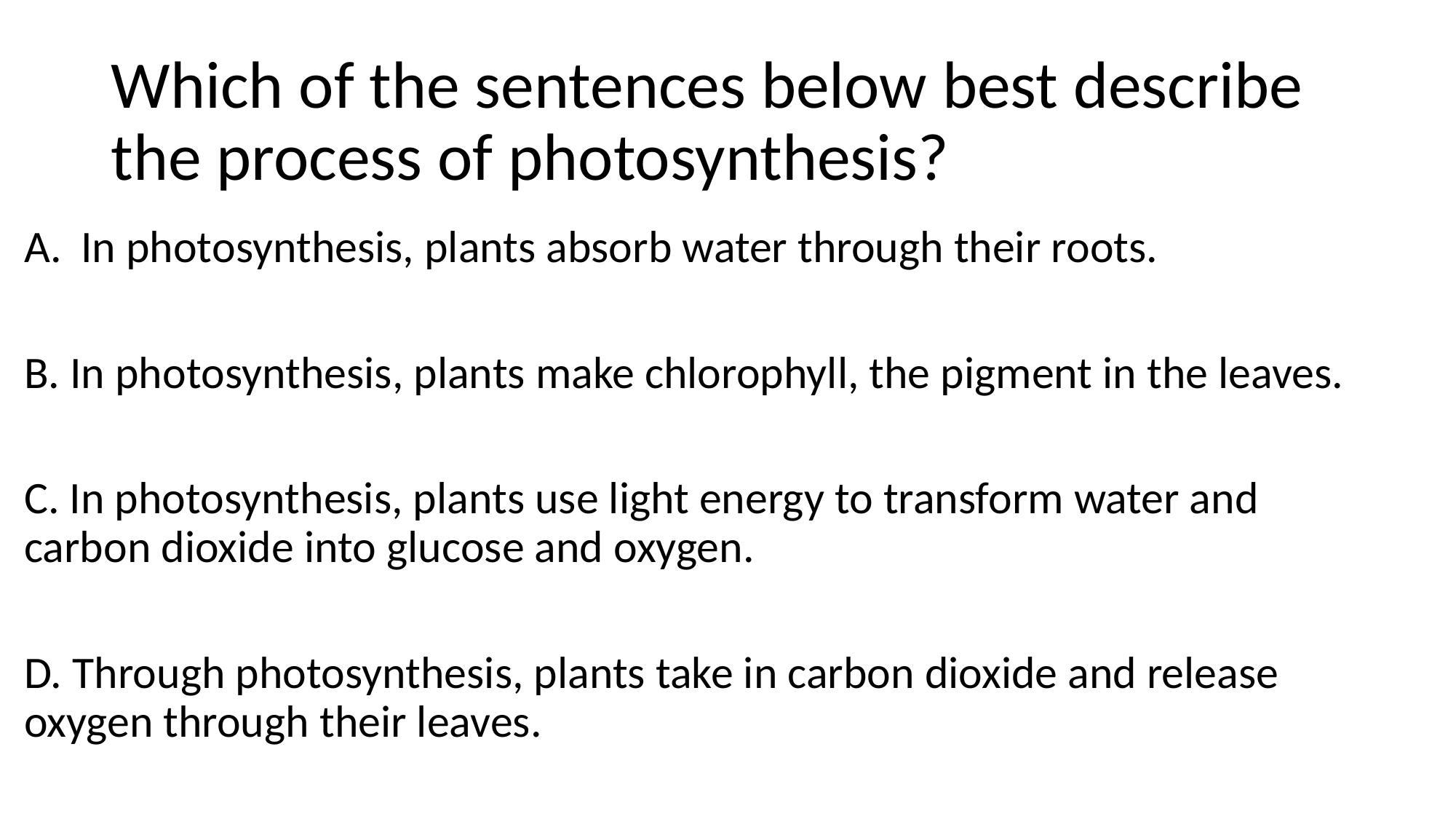

# Which of the sentences below best describe the process of photosynthesis?
In photosynthesis, plants absorb water through their roots.

B. In photosynthesis, plants make chlorophyll, the pigment in the leaves.

C. In photosynthesis, plants use light energy to transform water and carbon dioxide into glucose and oxygen.

D. Through photosynthesis, plants take in carbon dioxide and release oxygen through their leaves.